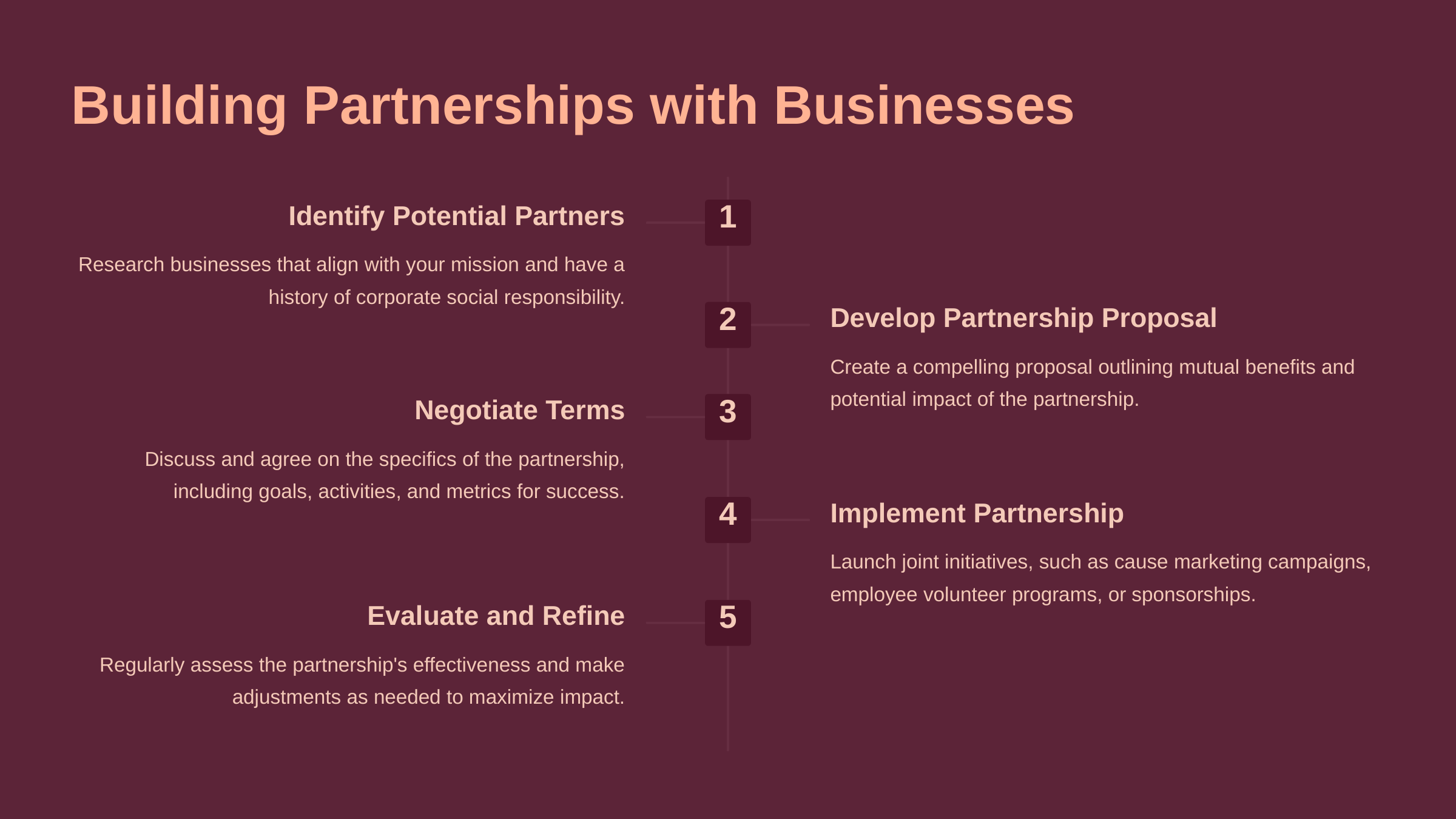

Building Partnerships with Businesses

Identify Potential Partners

1

Research businesses that align with your mission and have a history of corporate social responsibility.
Develop Partnership Proposal

2

Create a compelling proposal outlining mutual benefits and potential impact of the partnership.
Negotiate Terms

3

Discuss and agree on the specifics of the partnership, including goals, activities, and metrics for success.
Implement Partnership

4

Launch joint initiatives, such as cause marketing campaigns, employee volunteer programs, or sponsorships.
Evaluate and Refine

5

Regularly assess the partnership's effectiveness and make adjustments as needed to maximize impact.